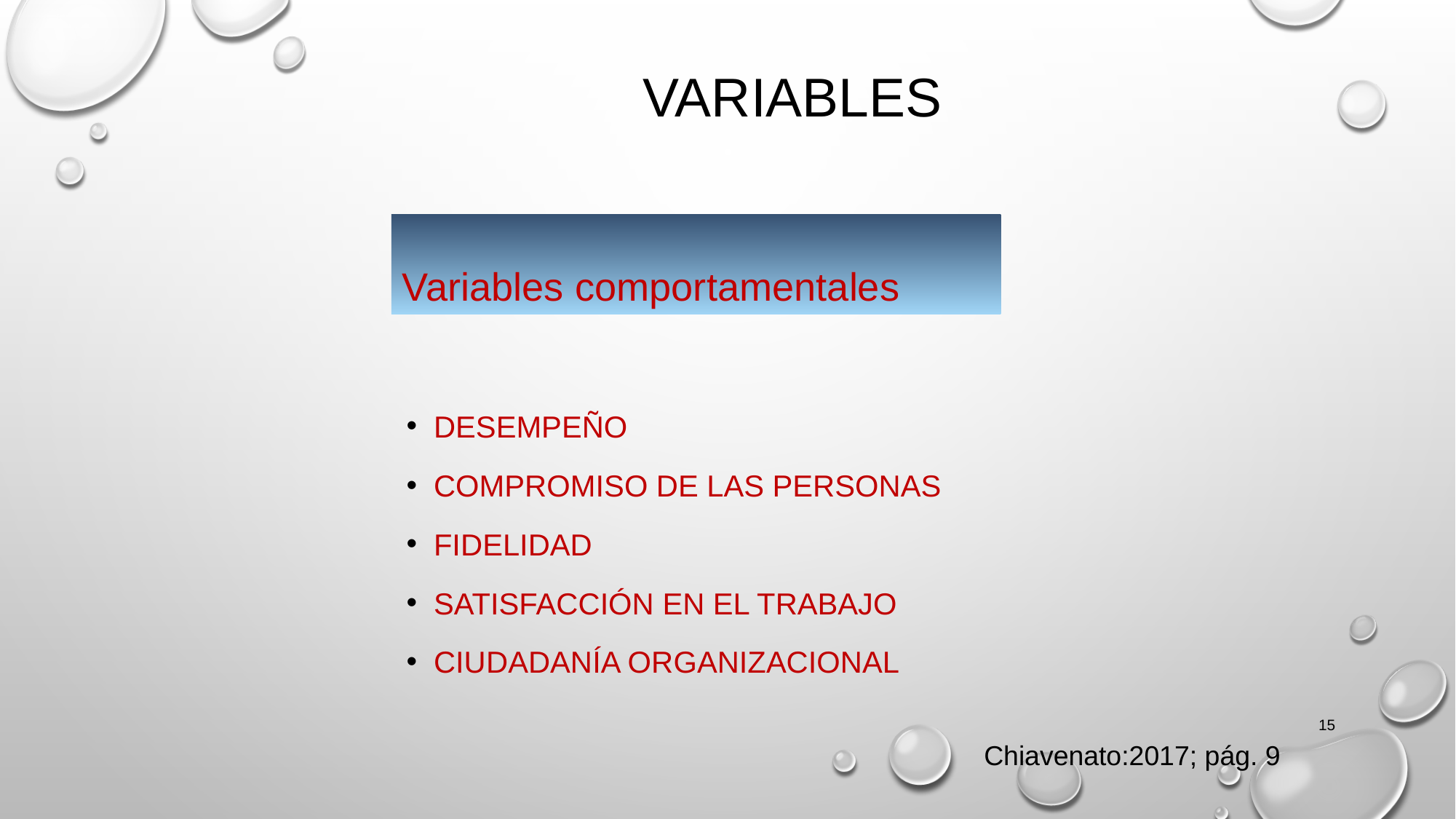

# Variables
Variables comportamentales

Desempeño
Compromiso de las personas
Fidelidad
Satisfacción en el trabajo
Ciudadanía organizacional
15
Chiavenato:2017; pág. 9